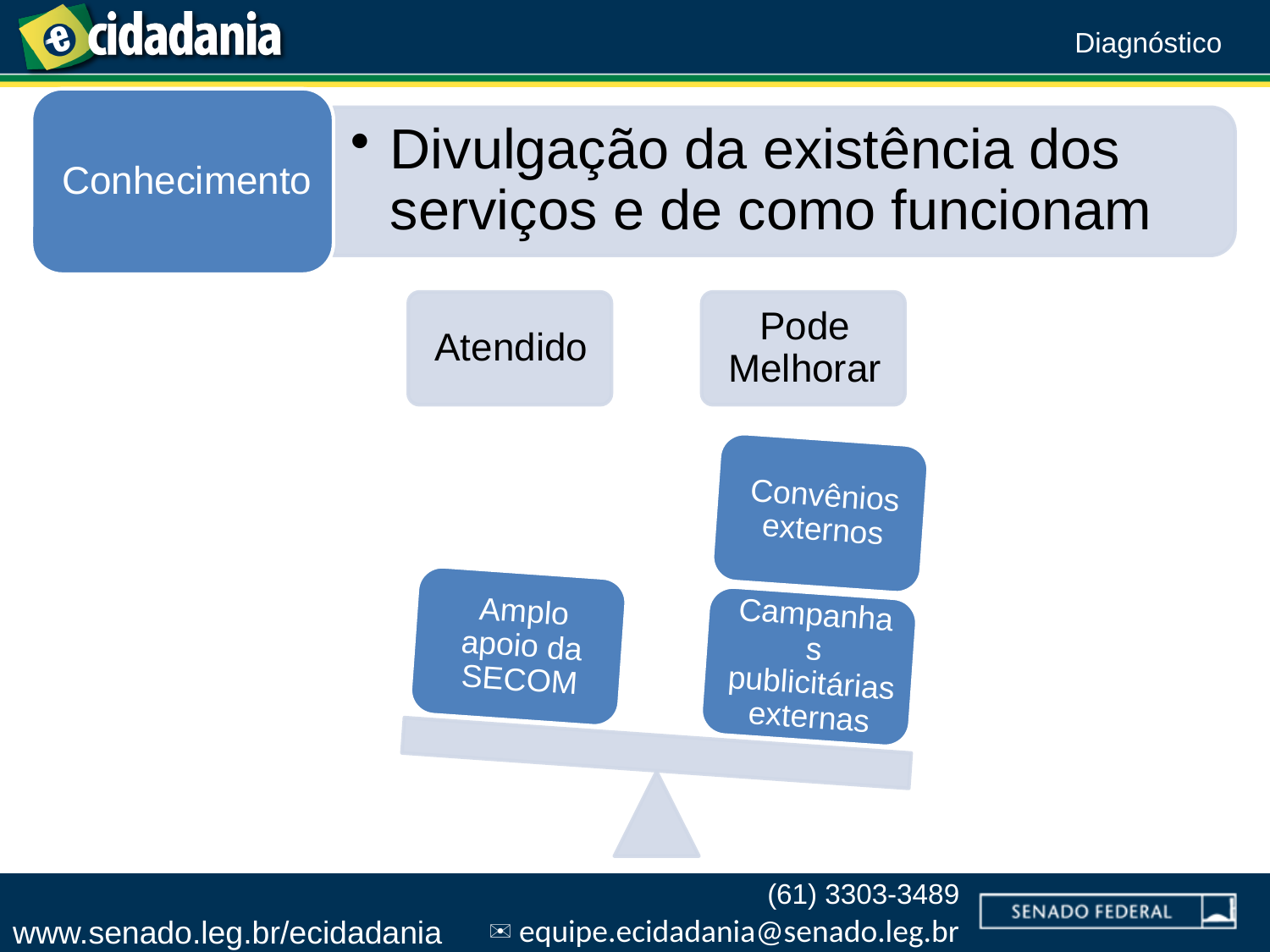

# Diagnóstico
Divulgação da existência dos serviços e de como funcionam
Conhecimento
Atendido
Pode Melhorar
Campanhas publicitárias externas
Convênios externos
Amplo apoio da SECOM